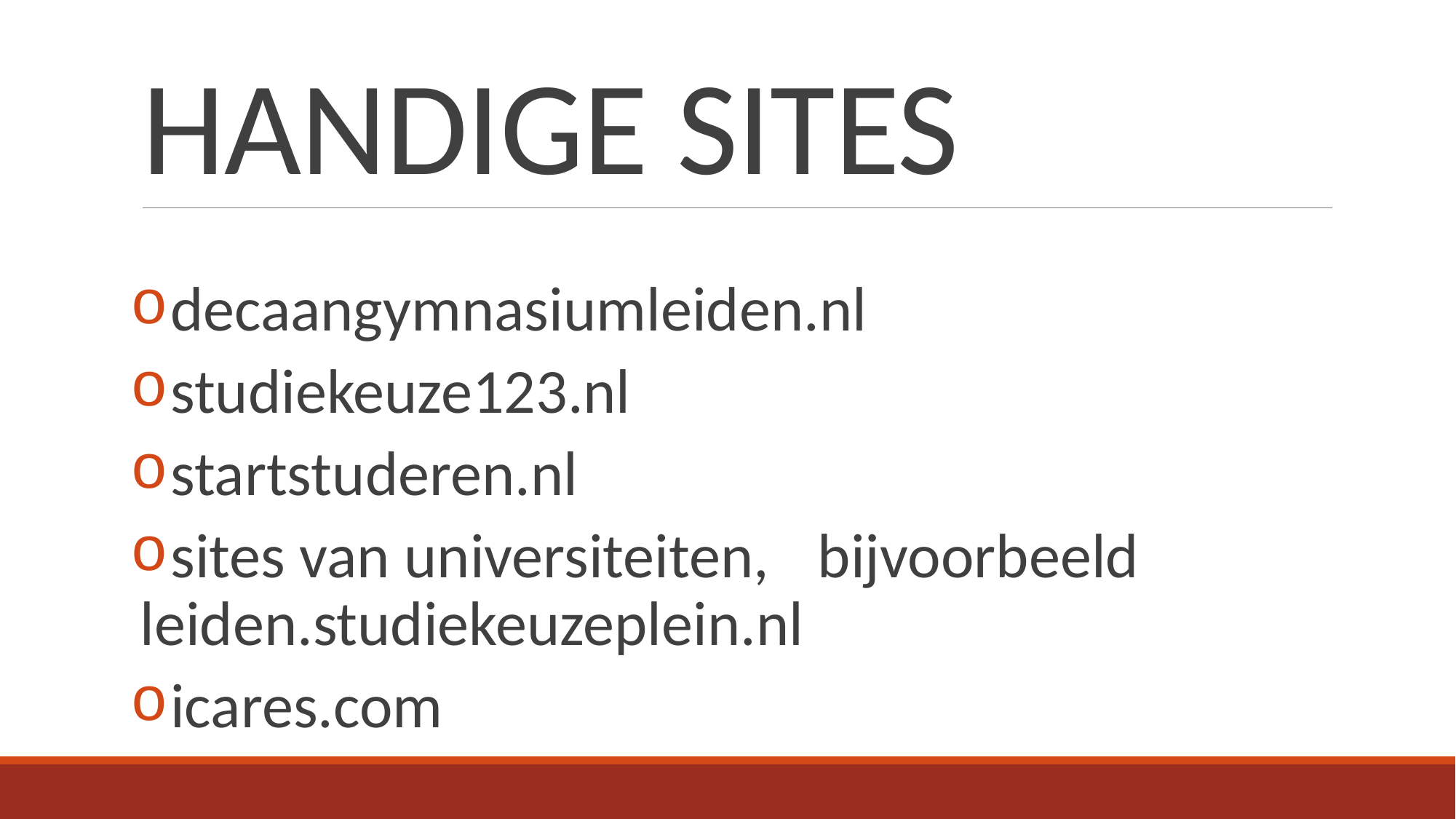

# Handige sites
 decaangymnasiumleiden.nl
 studiekeuze123.nl
 startstuderen.nl
 sites van universiteiten, 	bijvoorbeeld 	leiden.studiekeuzeplein.nl
 icares.com